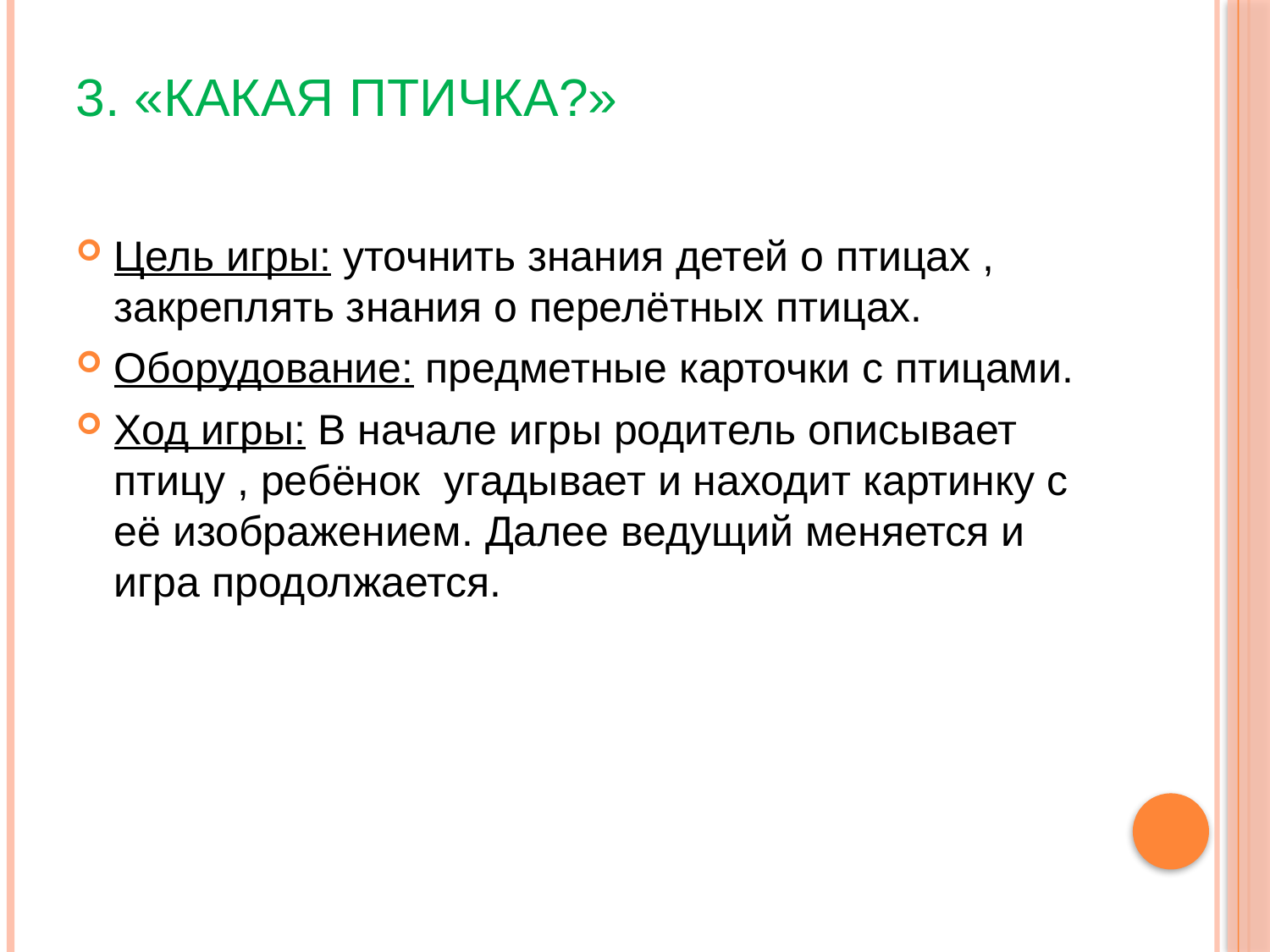

# 3. «Какая птичка?»
Цель игры: уточнить знания детей о птицах , закреплять знания о перелётных птицах.
Оборудование: предметные карточки с птицами.
Ход игры: В начале игры родитель описывает птицу , ребёнок  угадывает и находит картинку с её изображением. Далее ведущий меняется и игра продолжается.